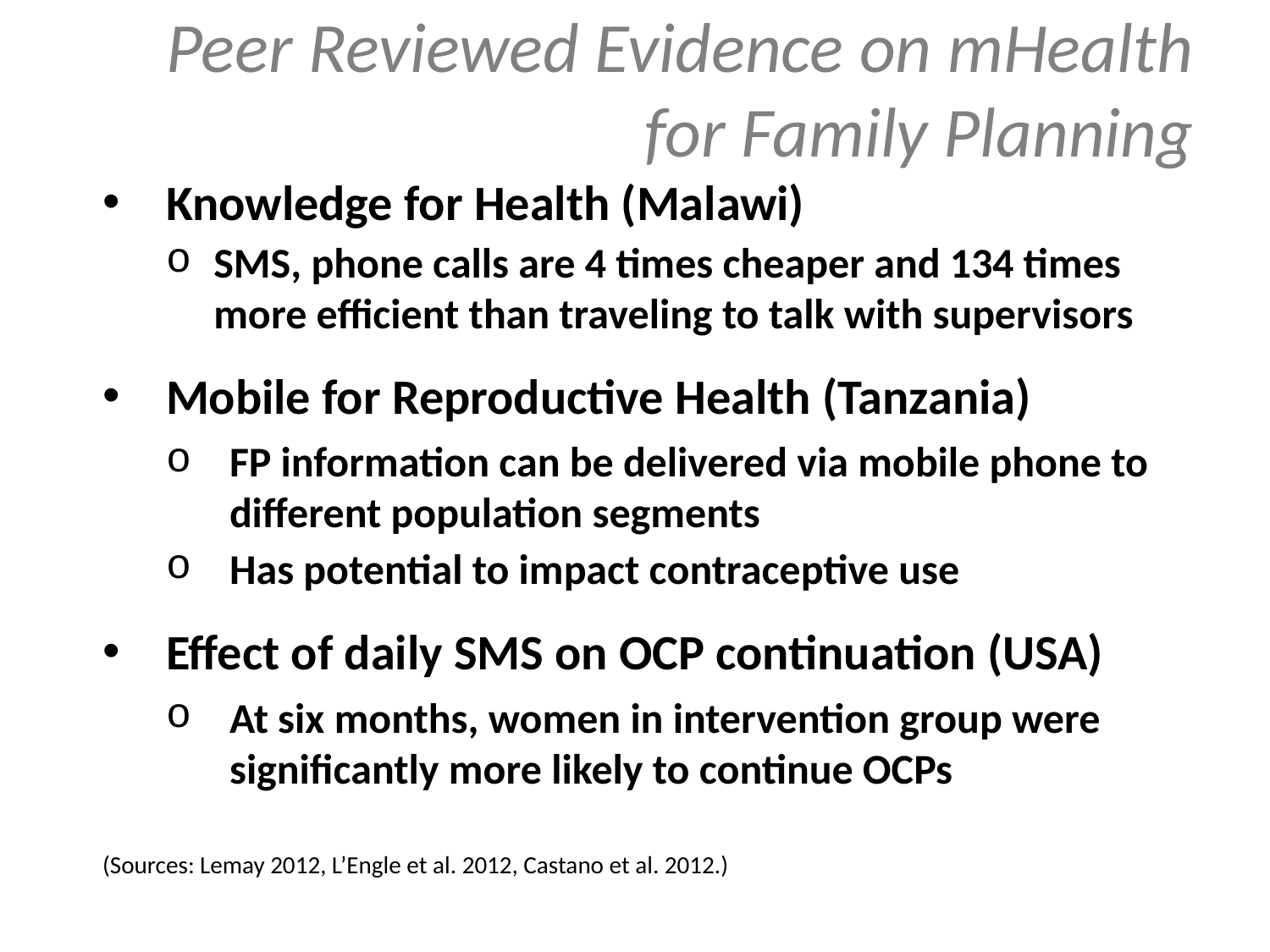

# Peer Reviewed Evidence on mHealth for Family Planning
Knowledge for Health (Malawi)
SMS, phone calls are 4 times cheaper and 134 times more efficient than traveling to talk with supervisors
Mobile for Reproductive Health (Tanzania)
FP information can be delivered via mobile phone to different population segments
Has potential to impact contraceptive use
Effect of daily SMS on OCP continuation (USA)
At six months, women in intervention group were significantly more likely to continue OCPs

(Sources: Lemay 2012, L’Engle et al. 2012, Castano et al. 2012.)